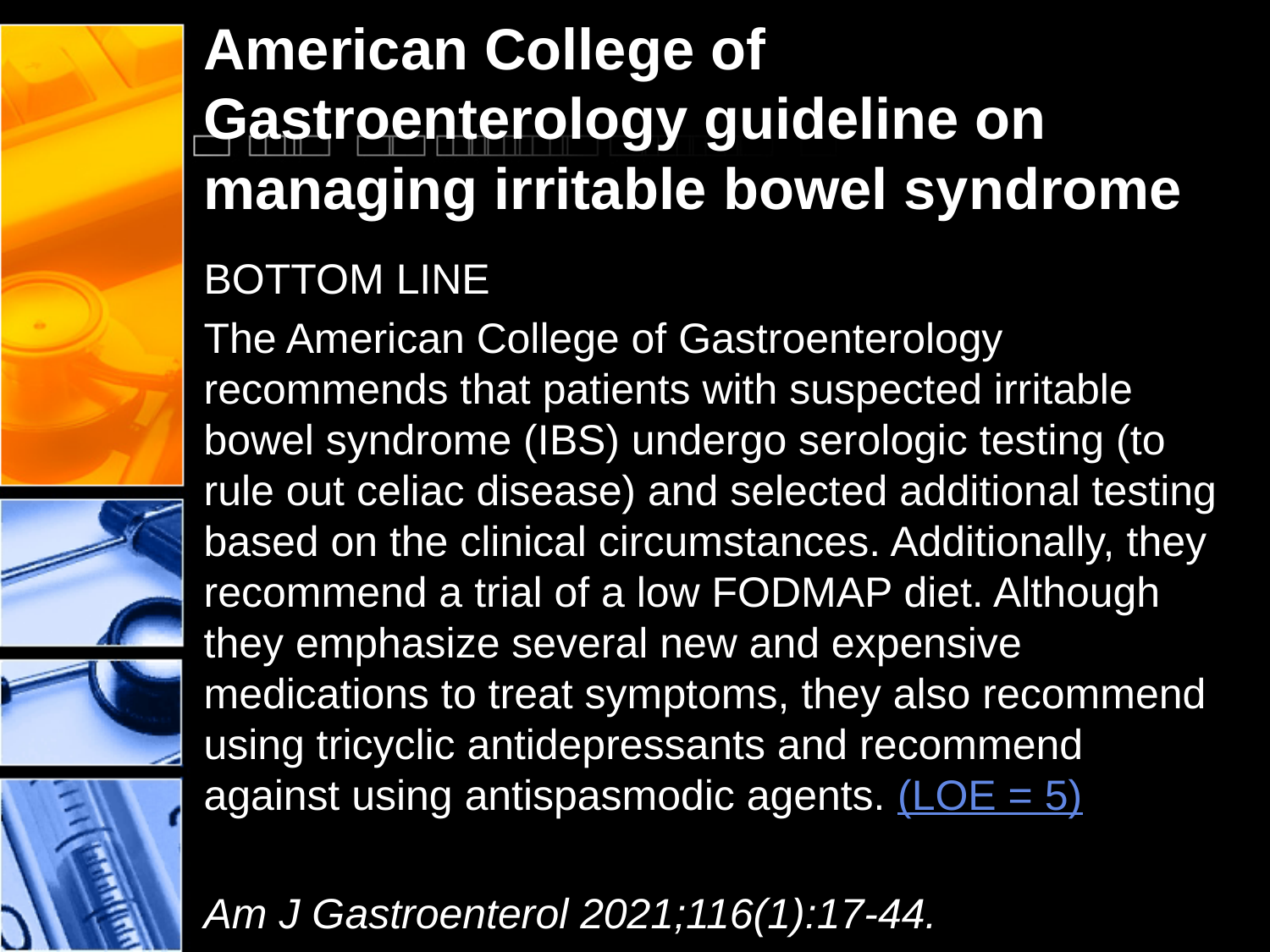

# American College of Gastroenterology guideline on managing irritable bowel syndrome

BOTTOM LINE
The American College of Gastroenterology recommends that patients with suspected irritable bowel syndrome (IBS) undergo serologic testing (to rule out celiac disease) and selected additional testing based on the clinical circumstances. Additionally, they recommend a trial of a low FODMAP diet. Although they emphasize several new and expensive medications to treat symptoms, they also recommend using tricyclic antidepressants and recommend against using antispasmodic agents. (LOE = 5)

Am J Gastroenterol 2021;116(1):17-44.